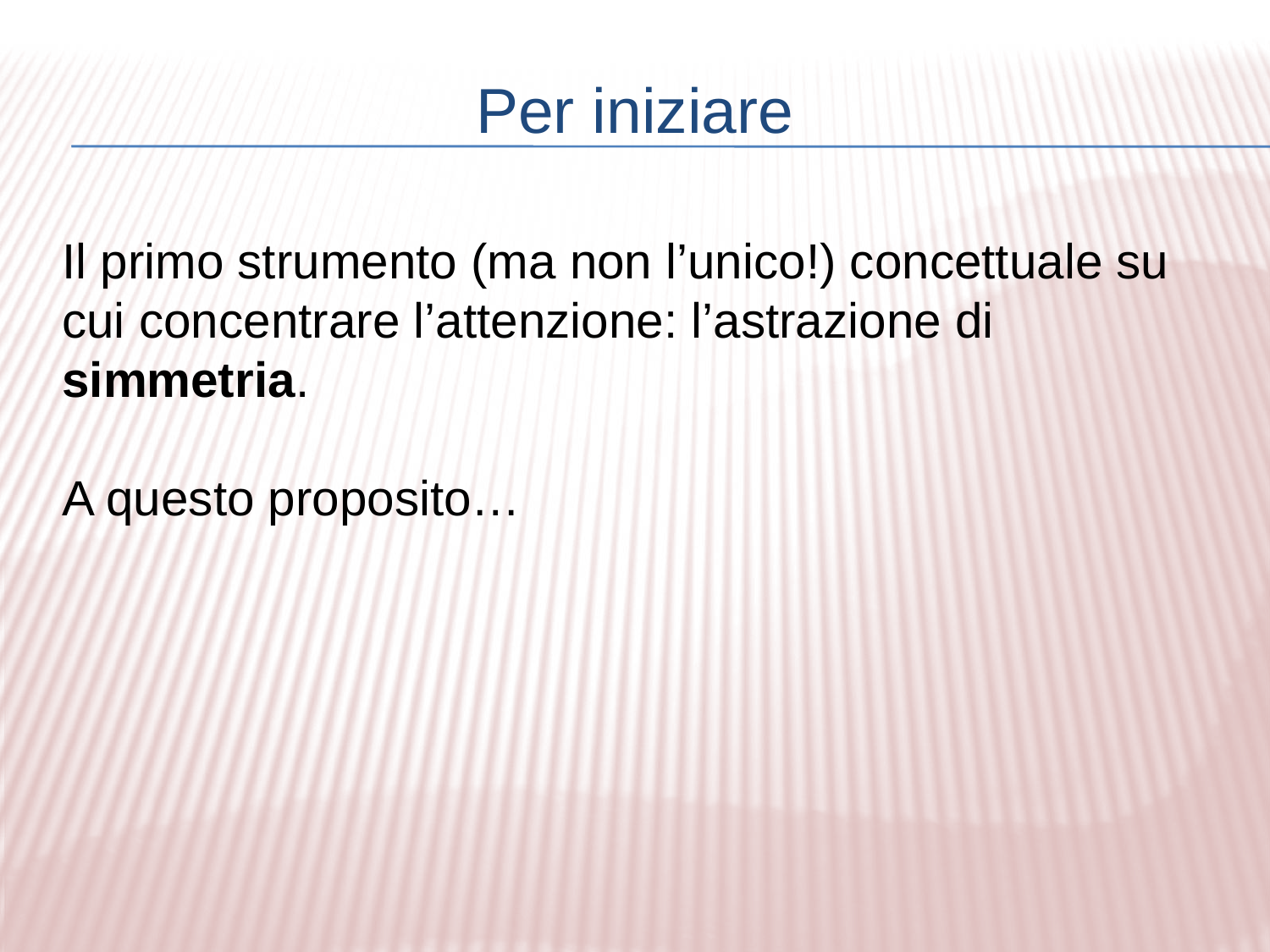

# Per iniziare

Il primo strumento (ma non l’unico!) concettuale su cui concentrare l’attenzione: l’astrazione di simmetria.

A questo proposito…